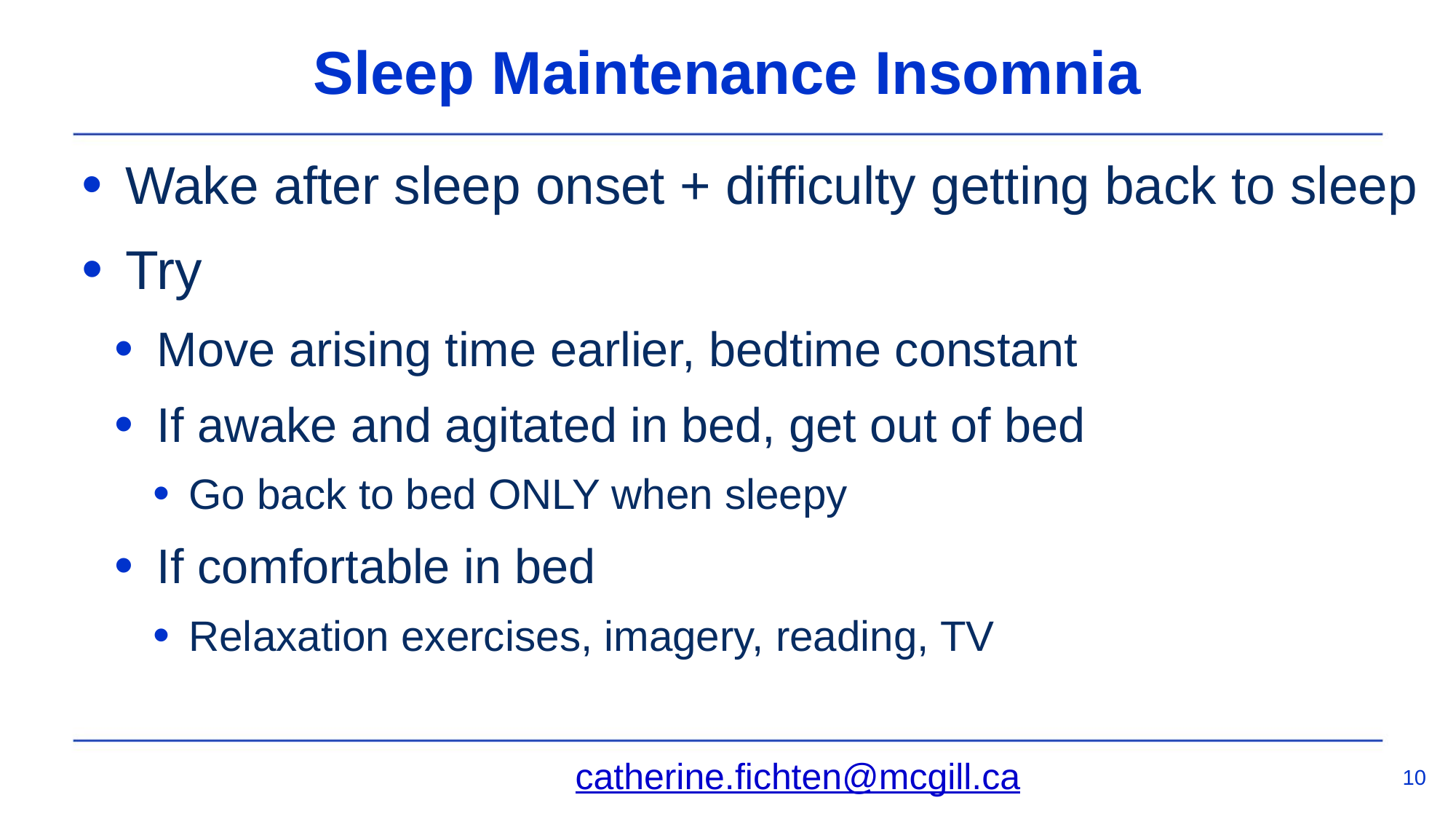

Sleep Maintenance Insomnia
• Wake after sleep onset + difficulty getting back to sleep
• Try
• Move arising time earlier, bedtime constant
• If awake and agitated in bed, get out of bed
• Go back to bed ONLY when sleepy
• If comfortable in bed
• Relaxation exercises, imagery, reading, TV
catherine.fichten@mcgill.ca
10